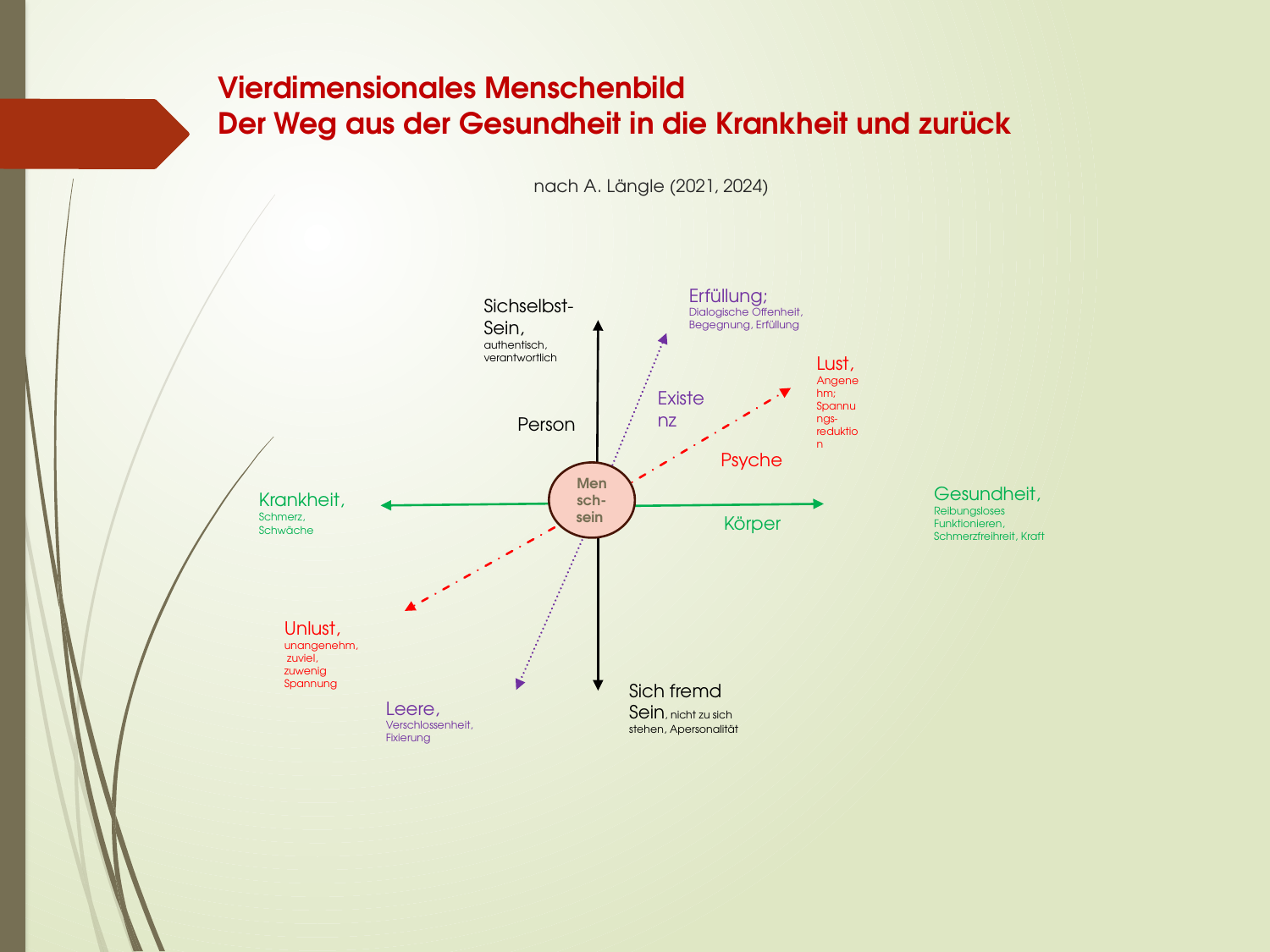

# Vierdimensionales Menschenbild Der Weg aus der Gesundheit in die Krankheit und zurück nach A. Längle (2021, 2024)
Erfüllung;
Dialogische Offenheit, Begegnung, Erfüllung
Sichselbst- Sein, authentisch, verantwortlich
Lust,
Angenehm; Spannungs-reduktion
Existenz
Person
Psyche
Mensch-sein
Gesundheit,
Reibungsloses Funktionieren, Schmerzfreihreit, Kraft
Krankheit, Schmerz, Schwäche
Körper
Unlust, unangenehm,  zuviel, zuwenig Spannung
Sich fremd Sein, nicht zu sich stehen, Apersonalität
Leere,
Verschlossenheit, Fixierung